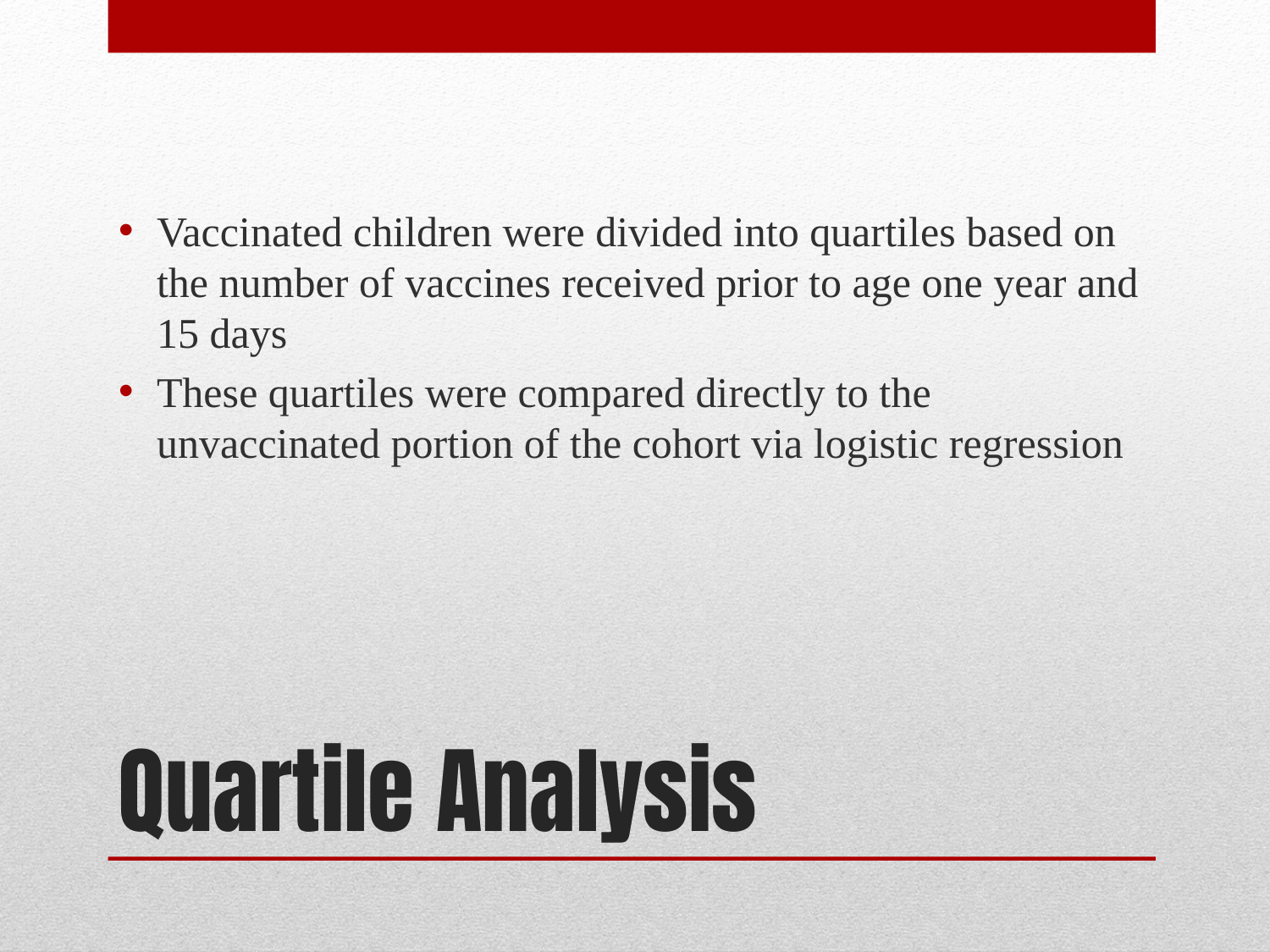

Vaccinated children were divided into quartiles based on the number of vaccines received prior to age one year and 15 days
These quartiles were compared directly to the unvaccinated portion of the cohort via logistic regression

# Quartile Analysis